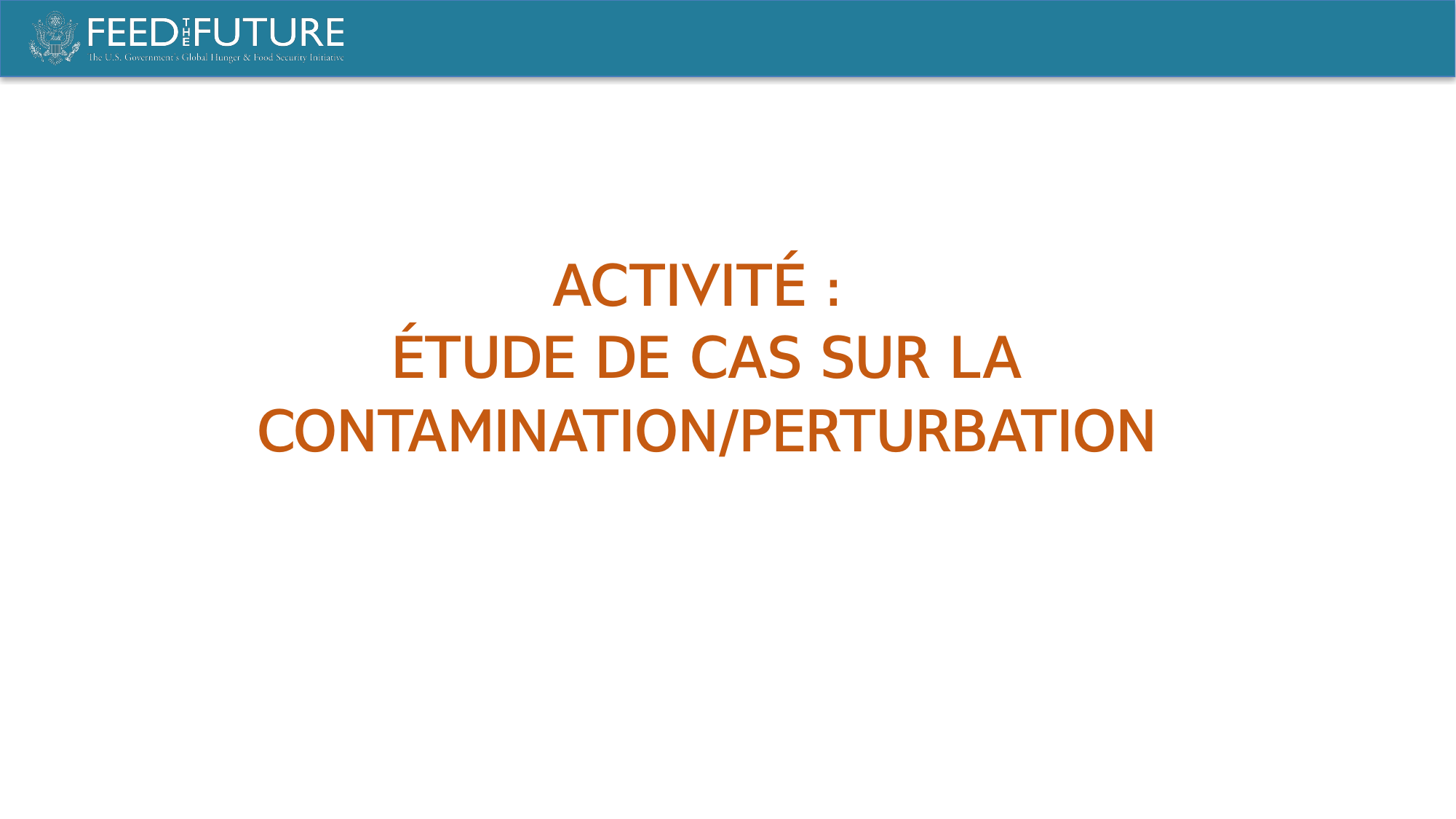

Activité :
Étude de cas sur la contamination/perturbation